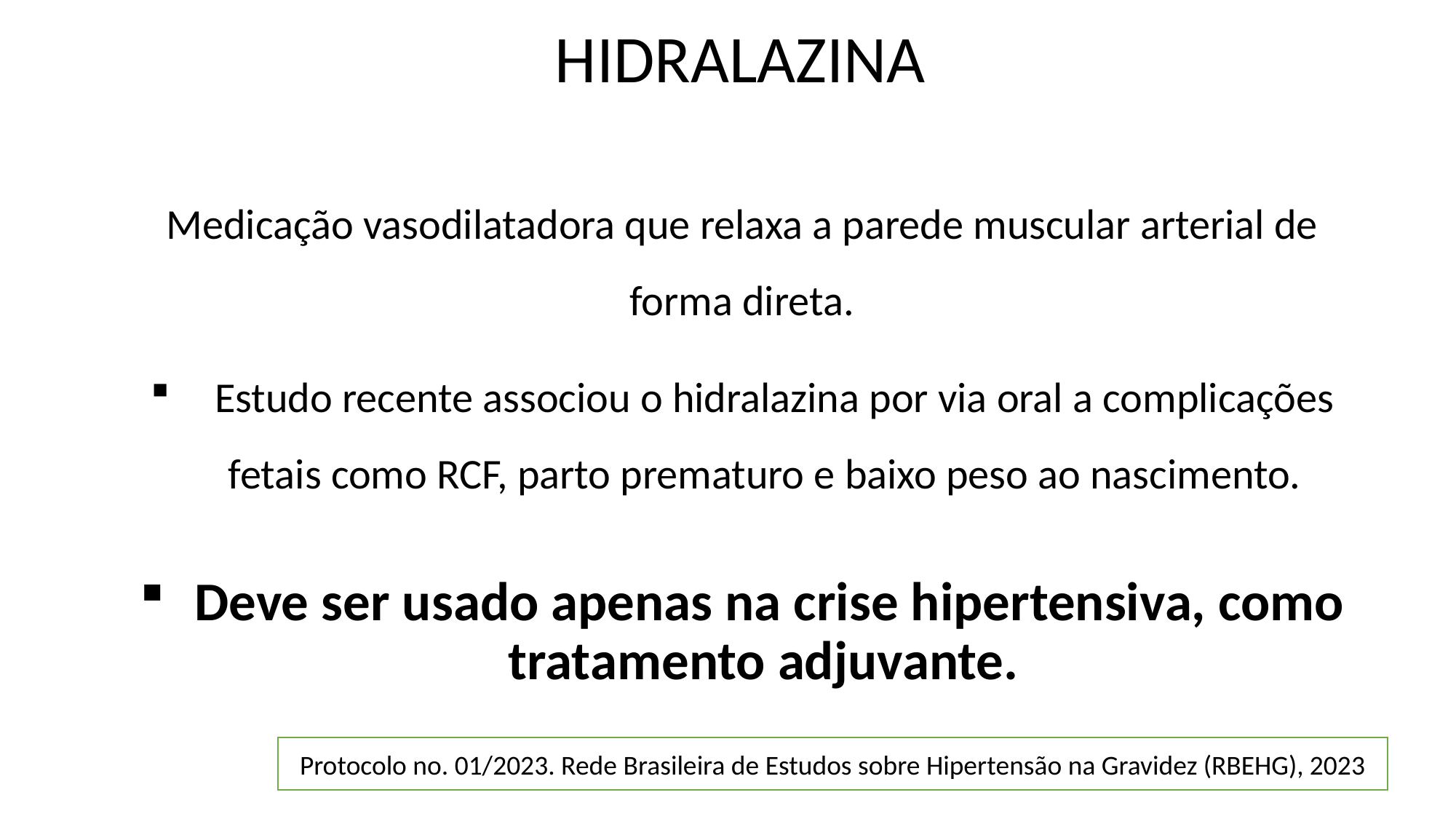

# HIDRALAZINA
Medicação vasodilatadora que relaxa a parede muscular arterial de forma direta.
 Estudo recente associou o hidralazina por via oral a complicações fetais como RCF, parto prematuro e baixo peso ao nascimento.

Deve ser usado apenas na crise hipertensiva, como tratamento adjuvante.

.
Protocolo no. 01/2023. Rede Brasileira de Estudos sobre Hipertensão na Gravidez (RBEHG), 2023